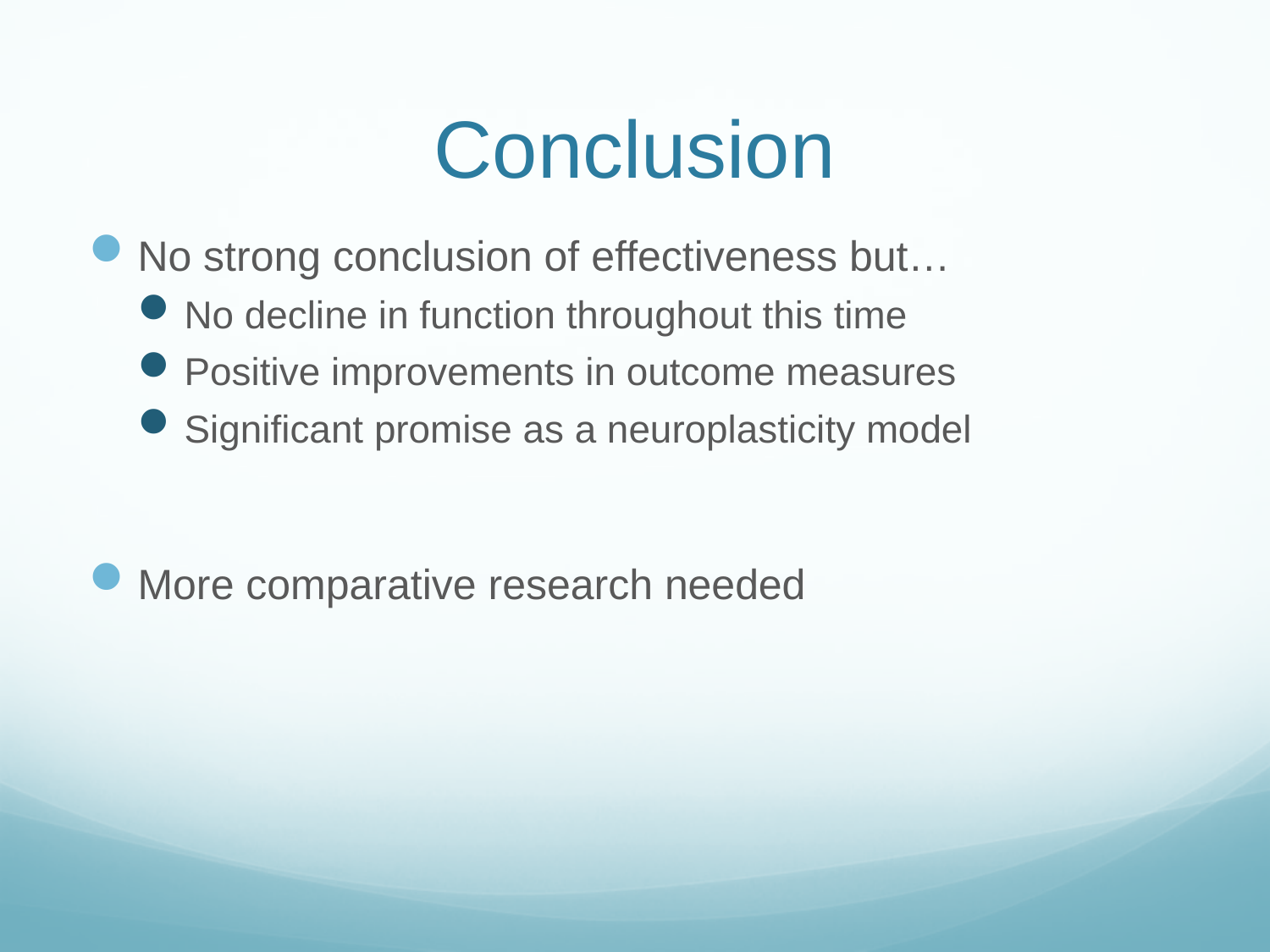

# Conclusion
No strong conclusion of effectiveness but…
No decline in function throughout this time
Positive improvements in outcome measures
Significant promise as a neuroplasticity model

More comparative research needed